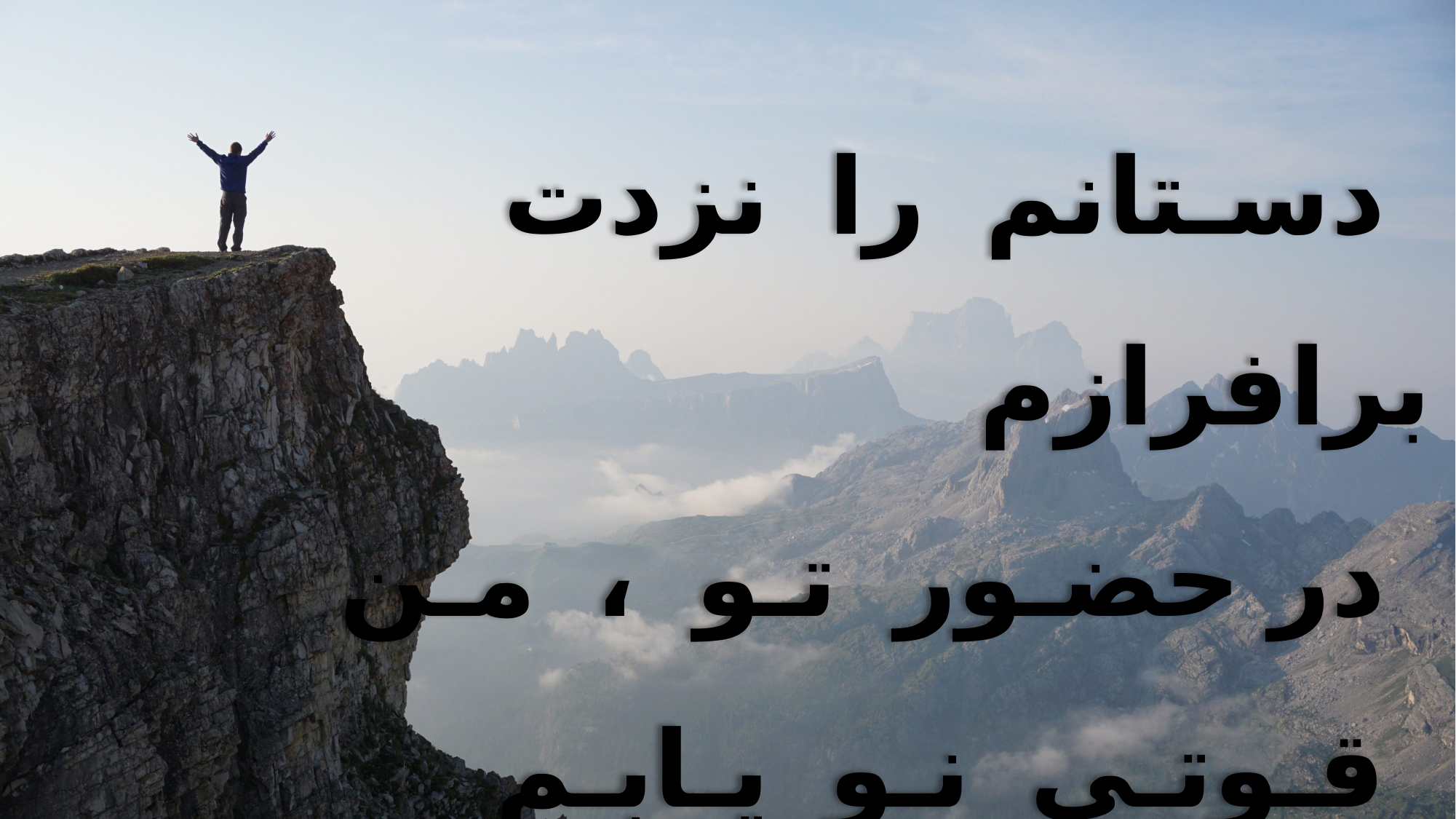

دسـتانم  را  نزدت  برافرازم
      در حضـور  تـو  ،  مـن
      قـوتـی  نـو  یـابـم